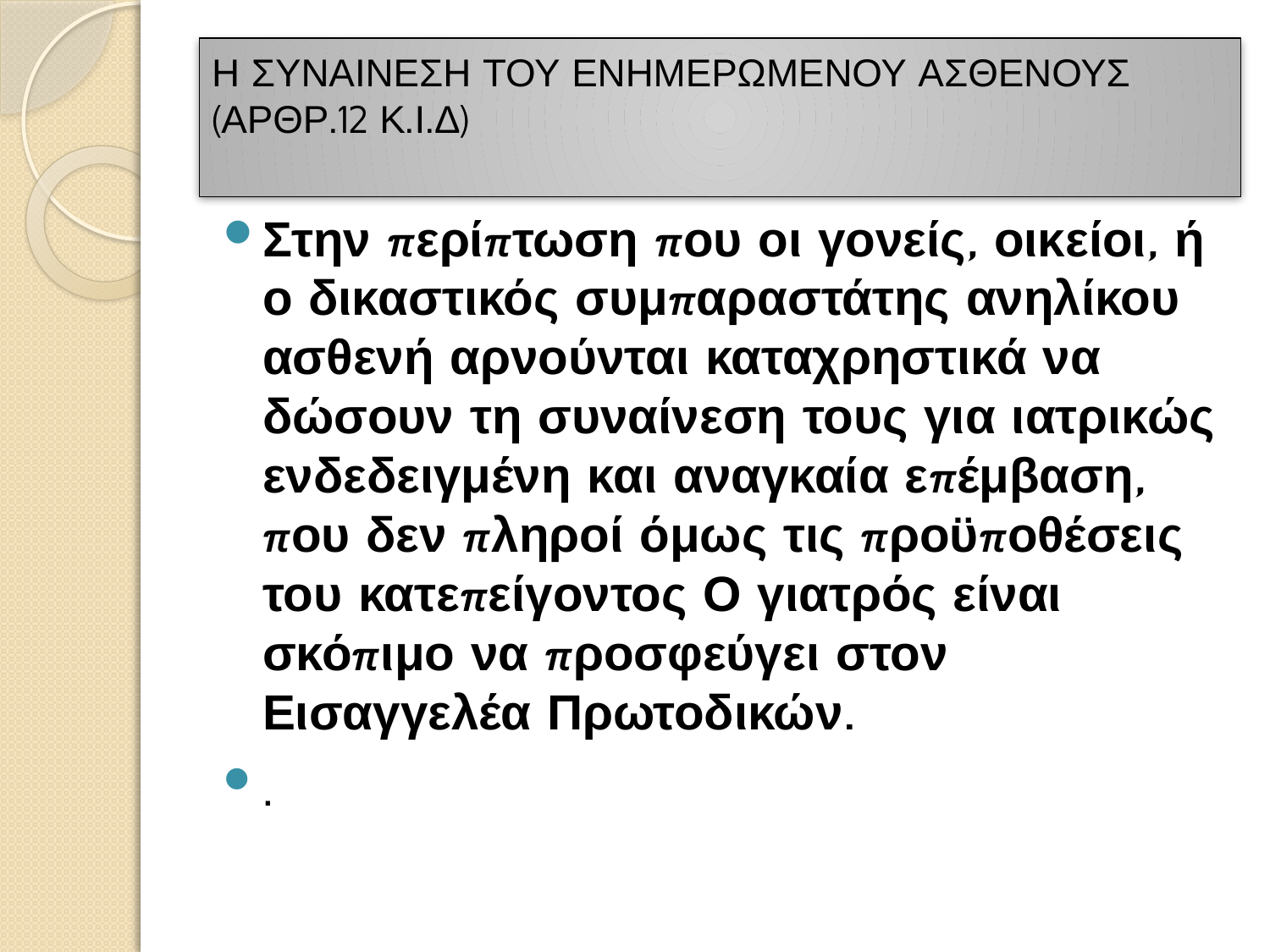

# Η ΣΥΝΑΙΝΕΣΗ ΤΟΥ ΕΝΗΜΕΡΩΜΕΝΟΥ ΑΣΘΕΝΟΥΣ (ΑΡΘΡ.12 Κ.Ι.Δ)
Στην περίπτωση που οι γονείς, οικείοι, ή ο δικαστικός συμπαραστάτης ανηλίκου ασθενή αρνούνται καταχρηστικά να δώσουν τη συναίνεση τους για ιατρικώς ενδεδειγμένη και αναγκαία επέμβαση, που δεν πληροί όμως τις προϋποθέσεις του κατεπείγοντος Ο γιατρός είναι σκόπιμο να προσφεύγει στον Εισαγγελέα Πρωτοδικών.
.